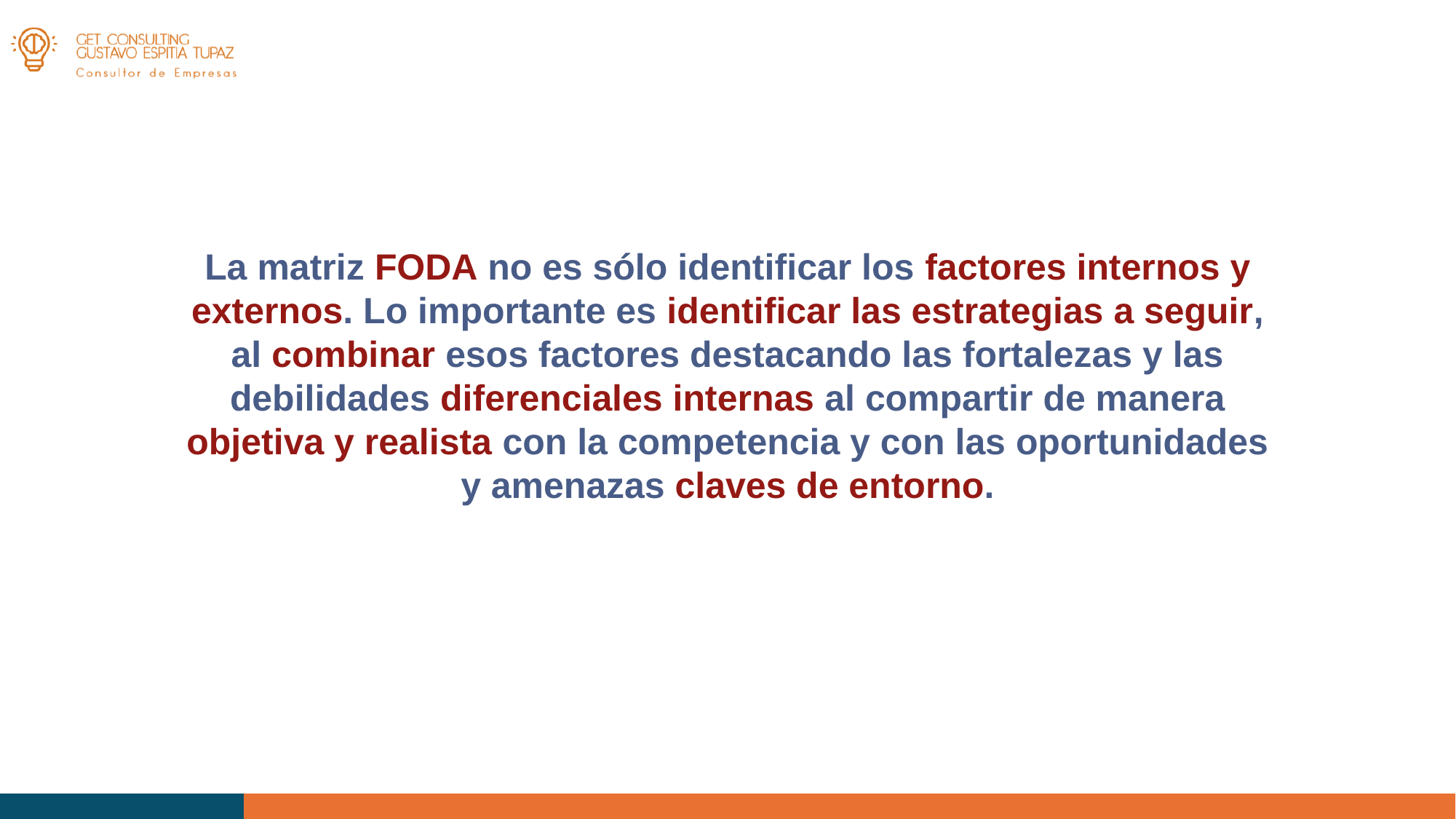

La matriz FODA no es sólo identificar los factores internos y externos. Lo importante es identificar las estrategias a seguir, al combinar esos factores destacando las fortalezas y las debilidades diferenciales internas al compartir de manera objetiva y realista con la competencia y con las oportunidades y amenazas claves de entorno.